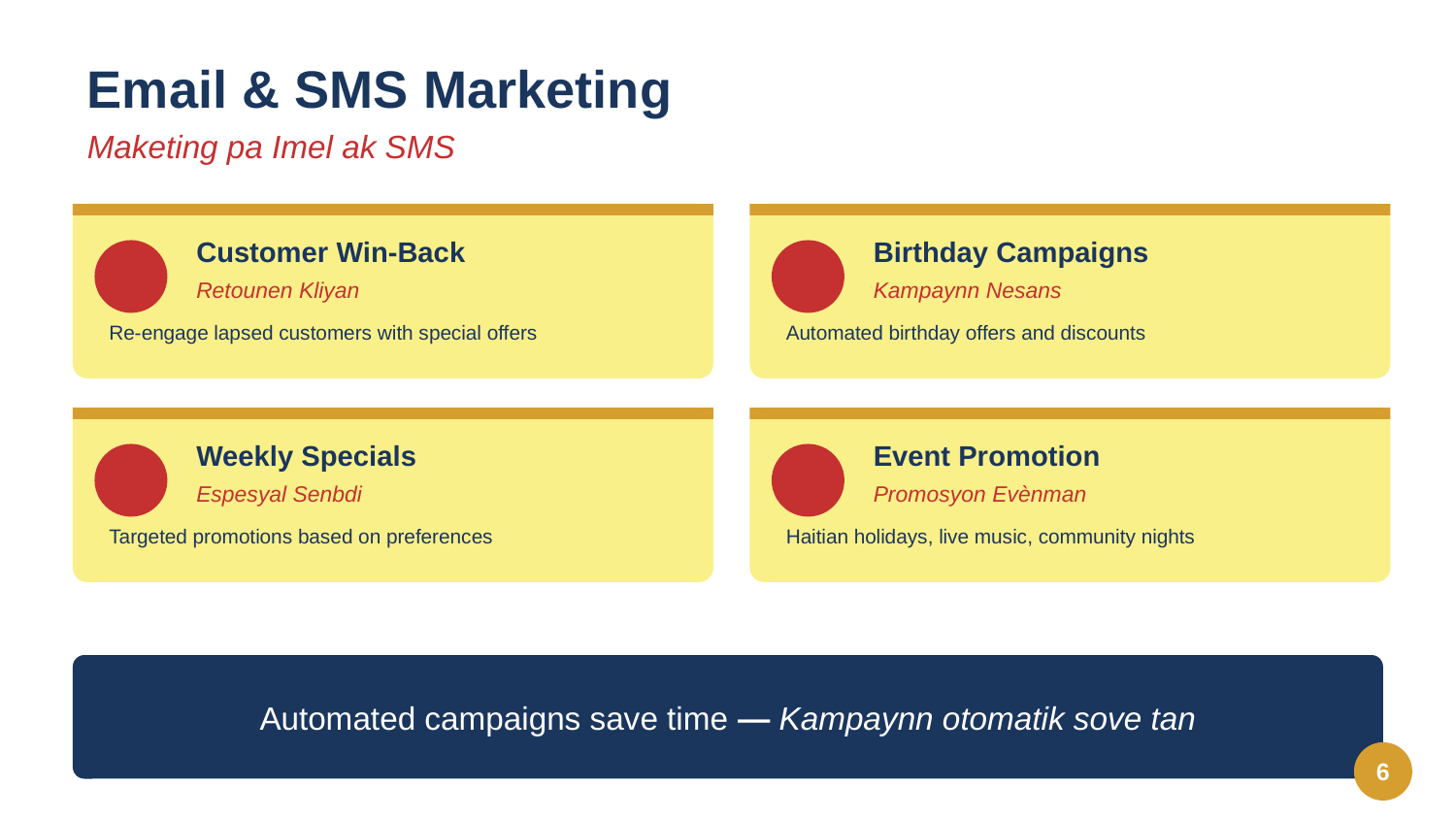

Email & SMS Marketing
Maketing pa Imel ak SMS

Customer Win-Back
Birthday Campaigns

Retounen Kliyan
Kampaynn Nesans
Re-engage lapsed customers with special offers
Automated birthday offers and discounts

Weekly Specials
Event Promotion

Espesyal Senbdi
Promosyon Evènman
Targeted promotions based on preferences
Haitian holidays, live music, community nights

Automated campaigns save time — Kampaynn otomatik sove tan

6